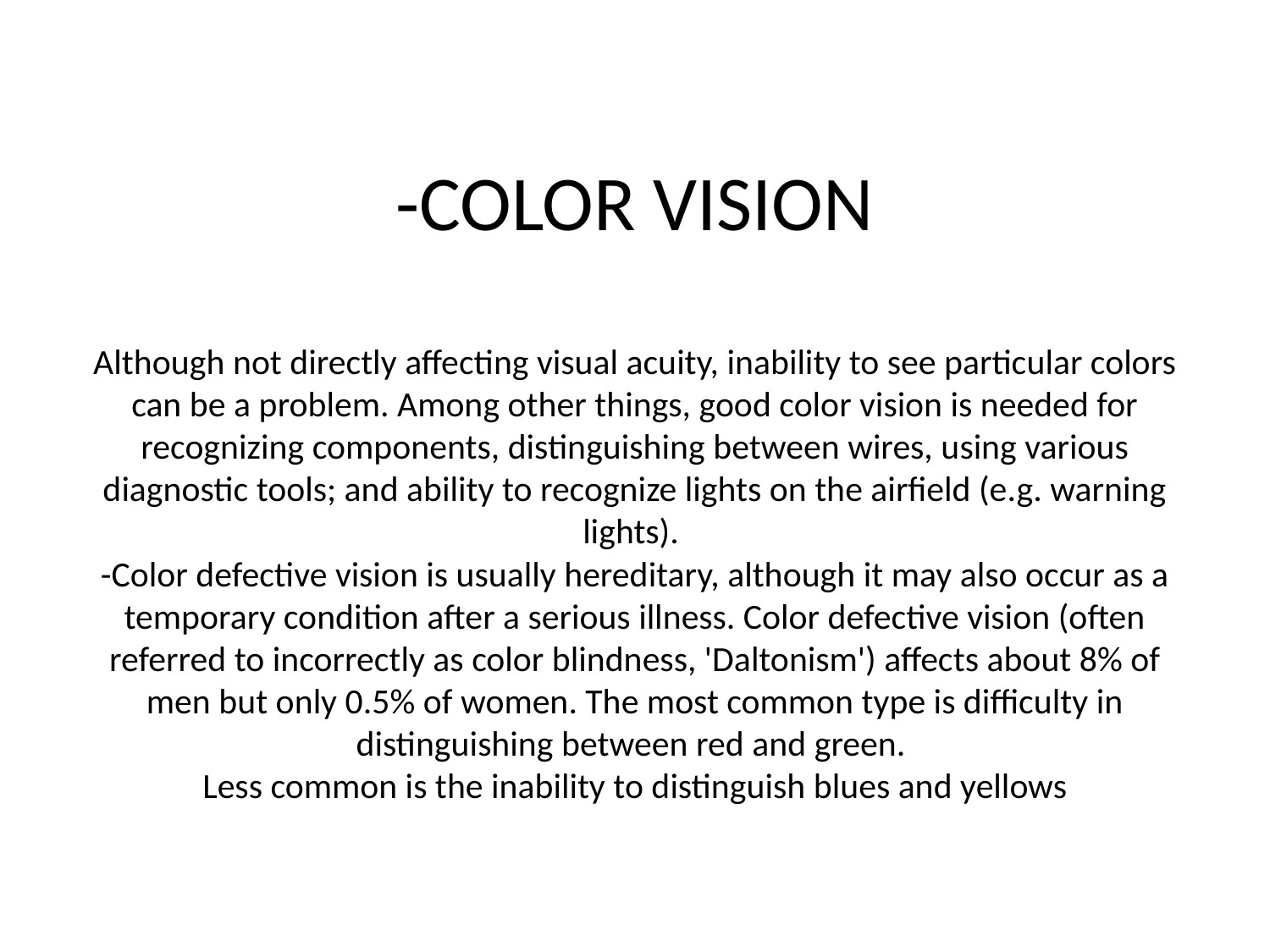

# -COLOR VISION Although not directly affecting visual acuity, inability to see particular colors can be a problem. Among other things, good color vision is needed for recognizing components, distinguishing between wires, using various diagnostic tools; and ability to recognize lights on the airfield (e.g. warning lights). -Color defective vision is usually hereditary, although it may also occur as a temporary condition after a serious illness. Color defective vision (often referred to incorrectly as color blindness, 'Daltonism') affects about 8% of men but only 0.5% of women. The most common type is difficulty in distinguishing between red and green. Less common is the inability to distinguish blues and yellows